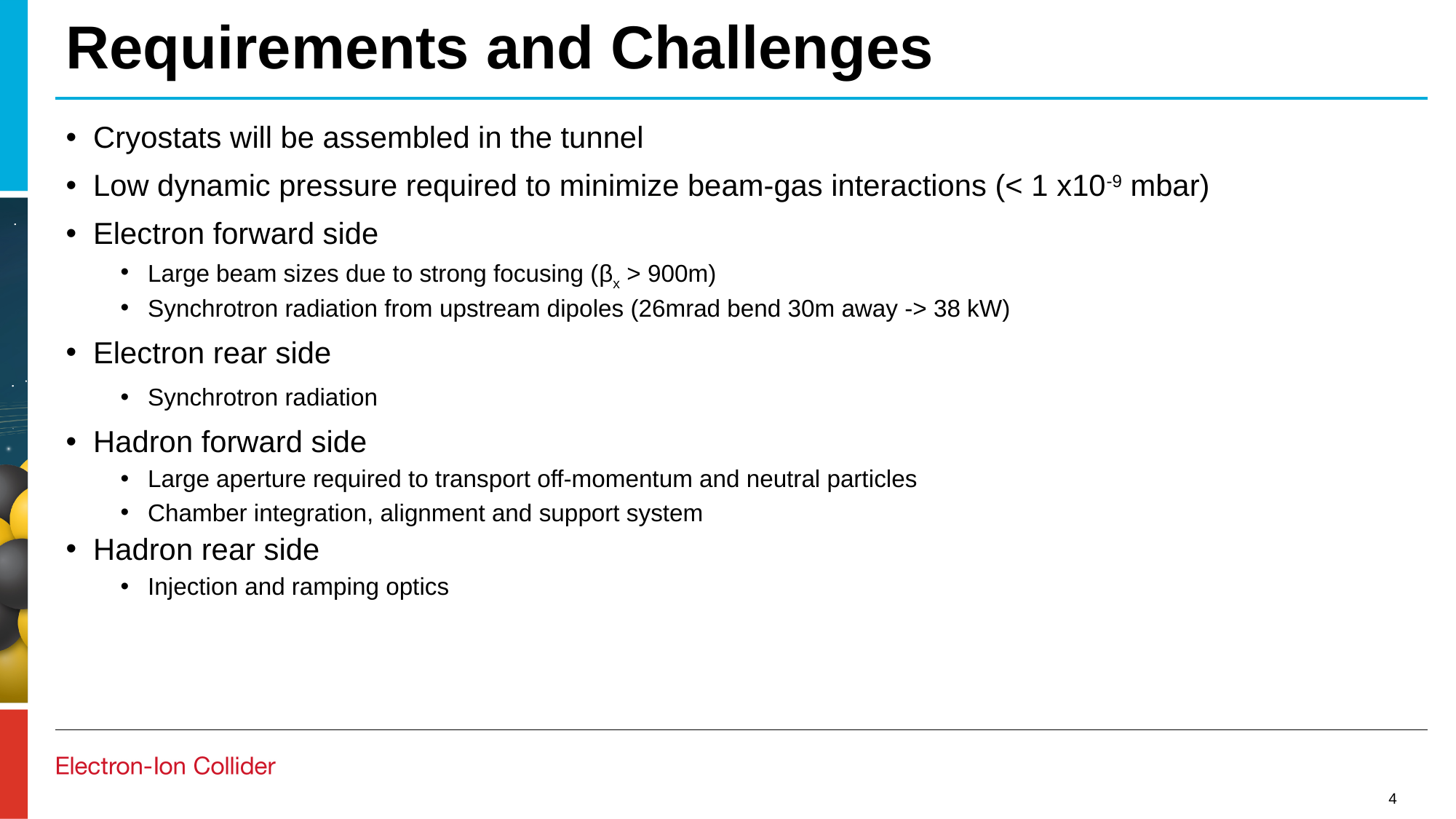

# Requirements and Challenges
Cryostats will be assembled in the tunnel
Low dynamic pressure required to minimize beam-gas interactions (< 1 x10-9 mbar)
Electron forward side
Large beam sizes due to strong focusing (βx > 900m)
Synchrotron radiation from upstream dipoles (26mrad bend 30m away -> 38 kW)
Electron rear side
Synchrotron radiation
Hadron forward side
Large aperture required to transport off-momentum and neutral particles
Chamber integration, alignment and support system
Hadron rear side
Injection and ramping optics

4